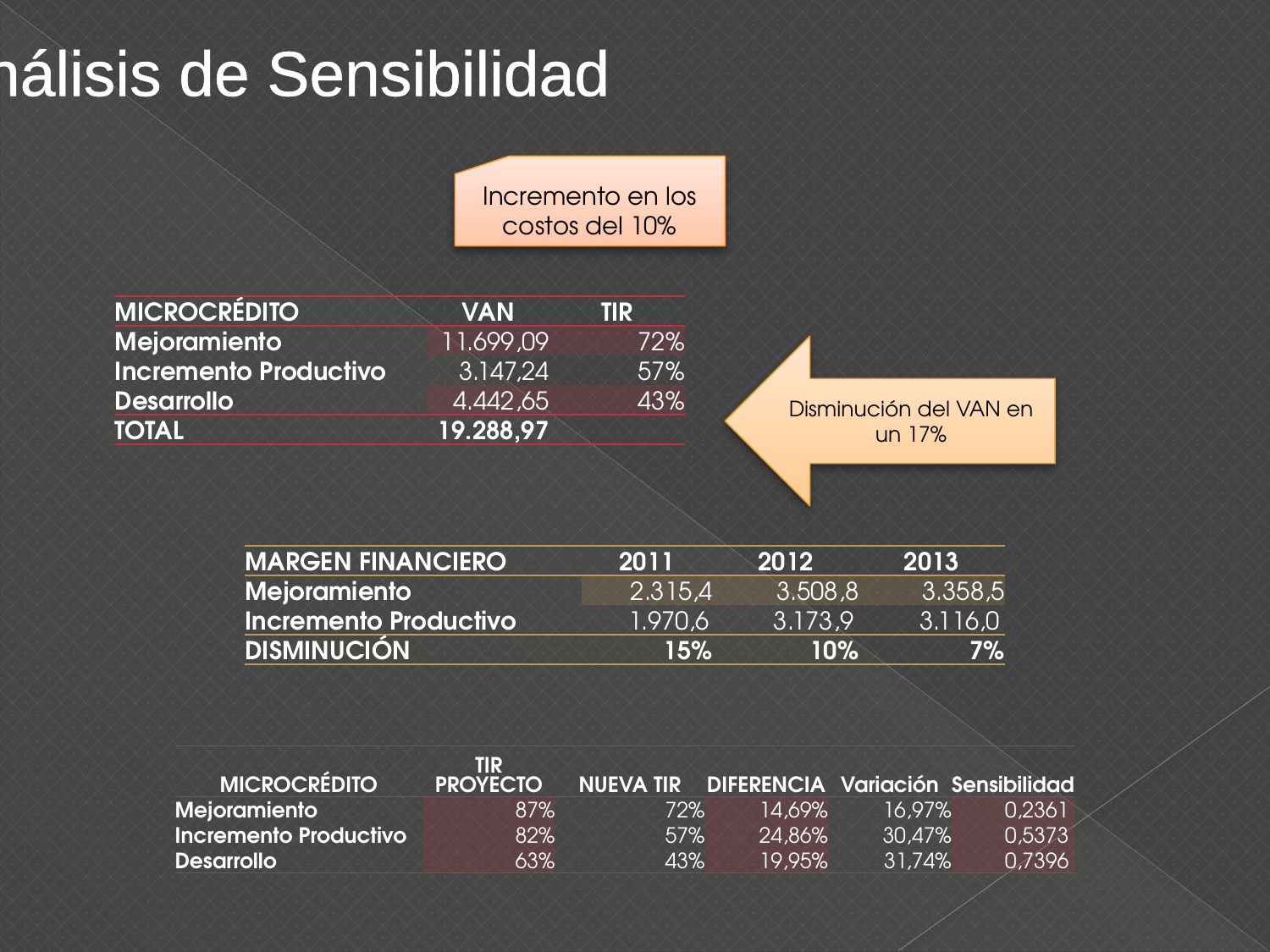

Análisis de Sensibilidad
Incremento en los costos del 10%
| MICROCRÉDITO | VAN | TIR |
| --- | --- | --- |
| Mejoramiento | 11.699,09 | 72% |
| Incremento Productivo | 3.147,24 | 57% |
| Desarrollo | 4.442,65 | 43% |
| TOTAL | 19.288,97 |  |
Disminución del VAN en un 17%
| MARGEN FINANCIERO | 2011 | 2012 | 2013 |
| --- | --- | --- | --- |
| Mejoramiento | 2.315,4 | 3.508,8 | 3.358,5 |
| Incremento Productivo | 1.970,6 | 3.173,9 | 3.116,0 |
| DISMINUCIÓN | 15% | 10% | 7% |
| MICROCRÉDITO | TIR PROYECTO | NUEVA TIR | DIFERENCIA | Variación | Sensibilidad |
| --- | --- | --- | --- | --- | --- |
| Mejoramiento | 87% | 72% | 14,69% | 16,97% | 0,2361 |
| Incremento Productivo | 82% | 57% | 24,86% | 30,47% | 0,5373 |
| Desarrollo | 63% | 43% | 19,95% | 31,74% | 0,7396 |